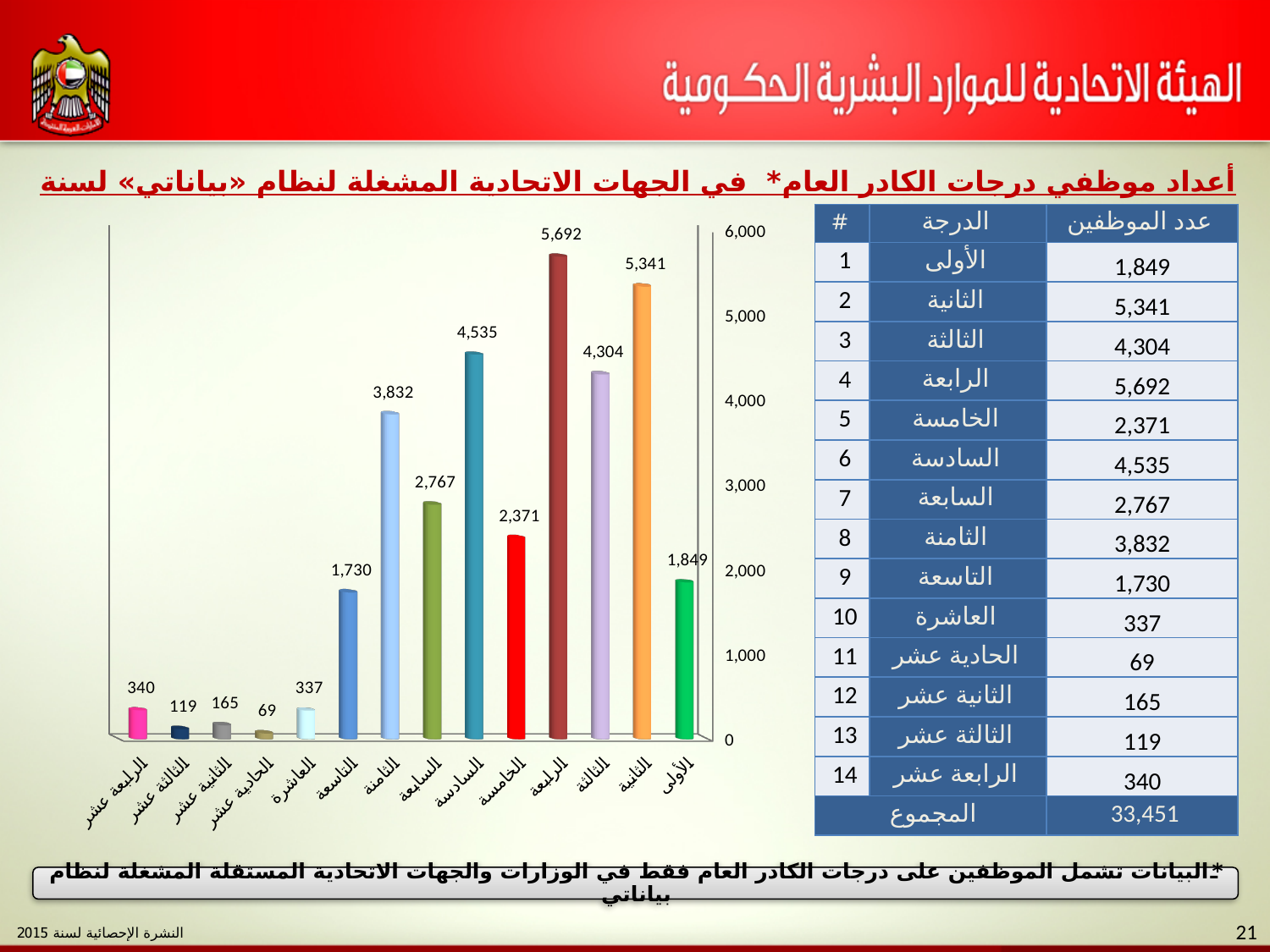

أعداد موظفي درجات الكادر العام*  في الجهات الاتحادية المشغلة لنظام «بياناتي» لسنة 2015

[unsupported chart]

| # | الدرجة | عدد الموظفين |
| --- | --- | --- |
| 1 | الأولى | 1,849 |
| 2 | الثانية | 5,341 |
| 3 | الثالثة | 4,304 |
| 4 | الرابعة | 5,692 |
| 5 | الخامسة | 2,371 |
| 6 | السادسة | 4,535 |
| 7 | السابعة | 2,767 |
| 8 | الثامنة | 3,832 |
| 9 | التاسعة | 1,730 |
| 10 | العاشرة | 337 |
| 11 | الحادية عشر | 69 |
| 12 | الثانية عشر | 165 |
| 13 | الثالثة عشر | 119 |
| 14 | الرابعة عشر | 340 |
| المجموع |  | 33,451 |

*البيانات تشمل الموظفين على درجات الكادر العام فقط في الوزارات والجهات الاتحادية المستقلة المشغلة لنظام بياناتي